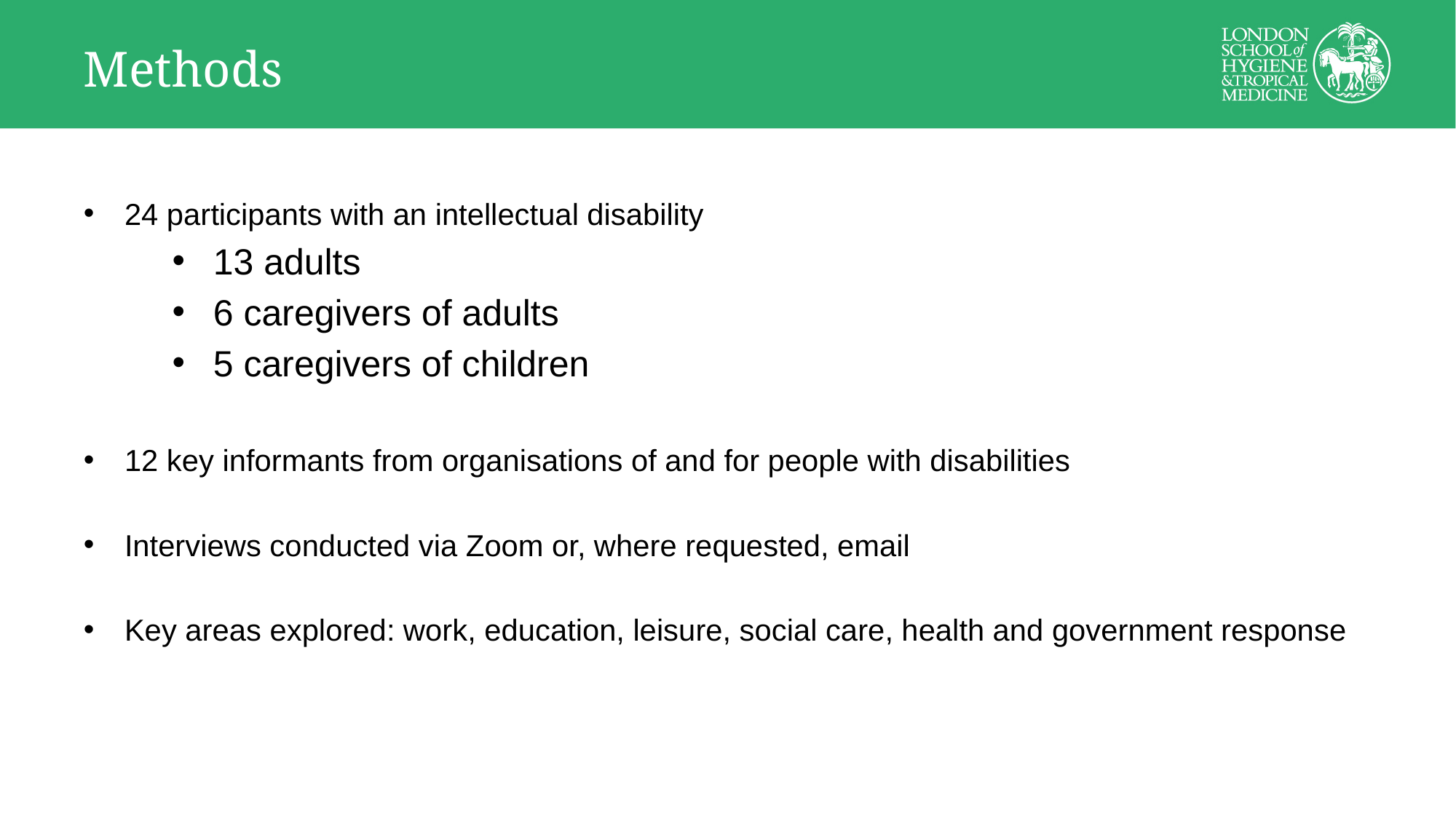

# Methods
24 participants with an intellectual disability
13 adults
6 caregivers of adults
5 caregivers of children

12 key informants from organisations of and for people with disabilities

Interviews conducted via Zoom or, where requested, email

Key areas explored: work, education, leisure, social care, health and government response